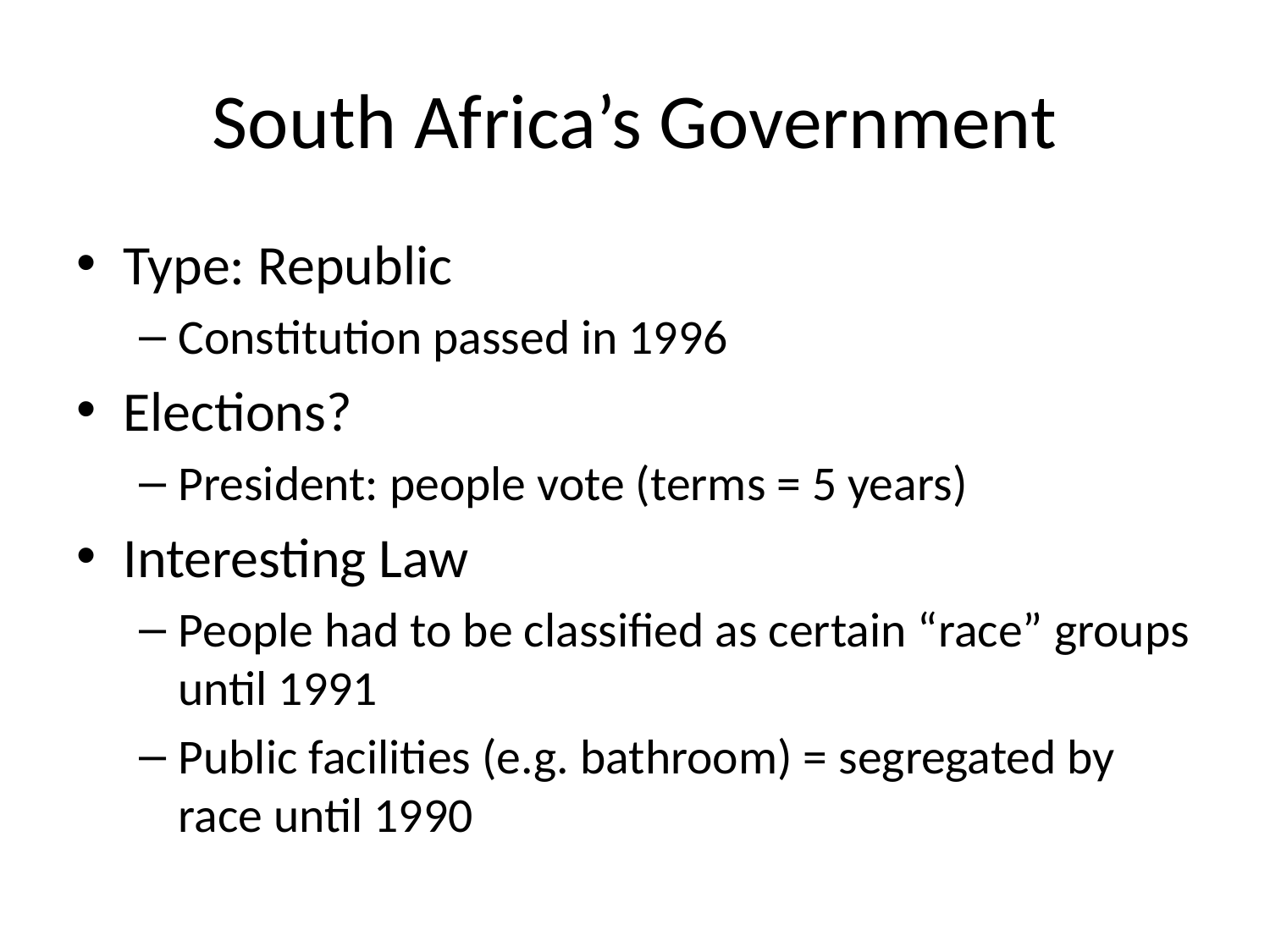

# South Africa’s Government
Type: Republic
Constitution passed in 1996
Elections?
President: people vote (terms = 5 years)
Interesting Law
People had to be classified as certain “race” groups until 1991
Public facilities (e.g. bathroom) = segregated by race until 1990